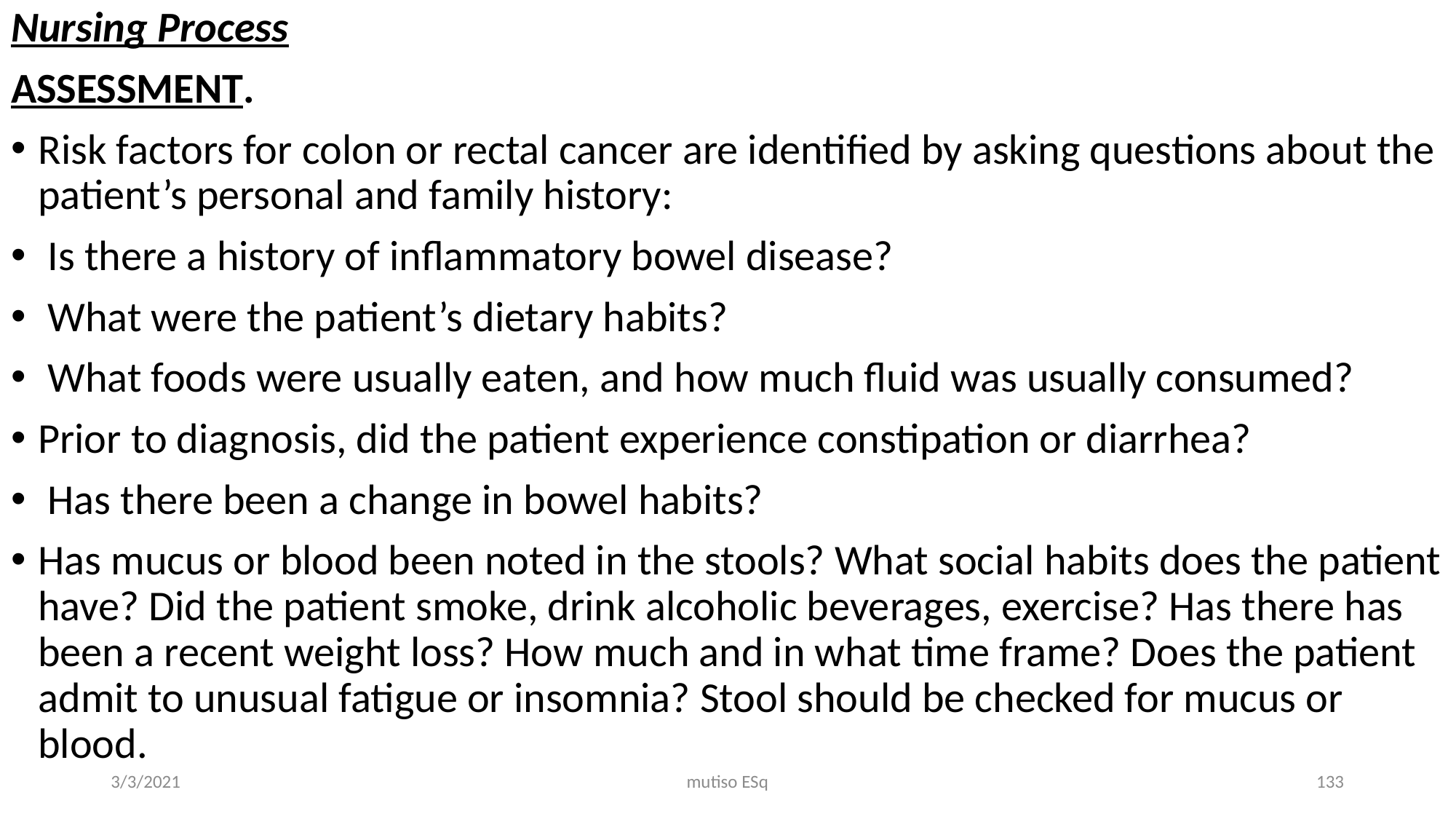

Nursing Process
ASSESSMENT.
Risk factors for colon or rectal cancer are identified by asking questions about the patient’s personal and family history:
 Is there a history of inflammatory bowel disease?
 What were the patient’s dietary habits?
 What foods were usually eaten, and how much fluid was usually consumed?
Prior to diagnosis, did the patient experience constipation or diarrhea?
 Has there been a change in bowel habits?
Has mucus or blood been noted in the stools? What social habits does the patient have? Did the patient smoke, drink alcoholic beverages, exercise? Has there has been a recent weight loss? How much and in what time frame? Does the patient admit to unusual fatigue or insomnia? Stool should be checked for mucus or blood.
3/3/2021
mutiso ESq
133